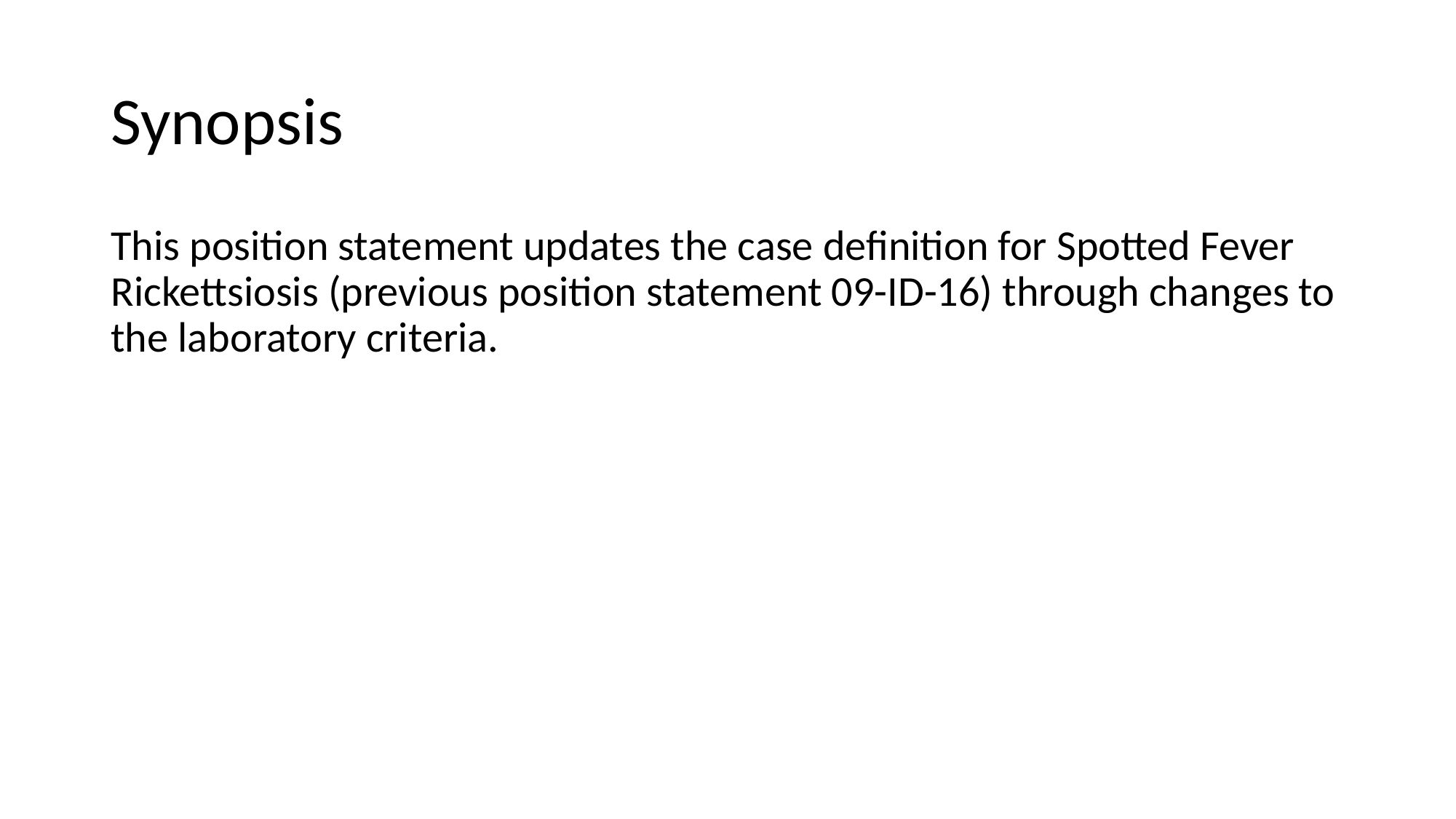

# Synopsis
This position statement updates the case definition for Spotted Fever Rickettsiosis (previous position statement 09-ID-16) through changes to the laboratory criteria.